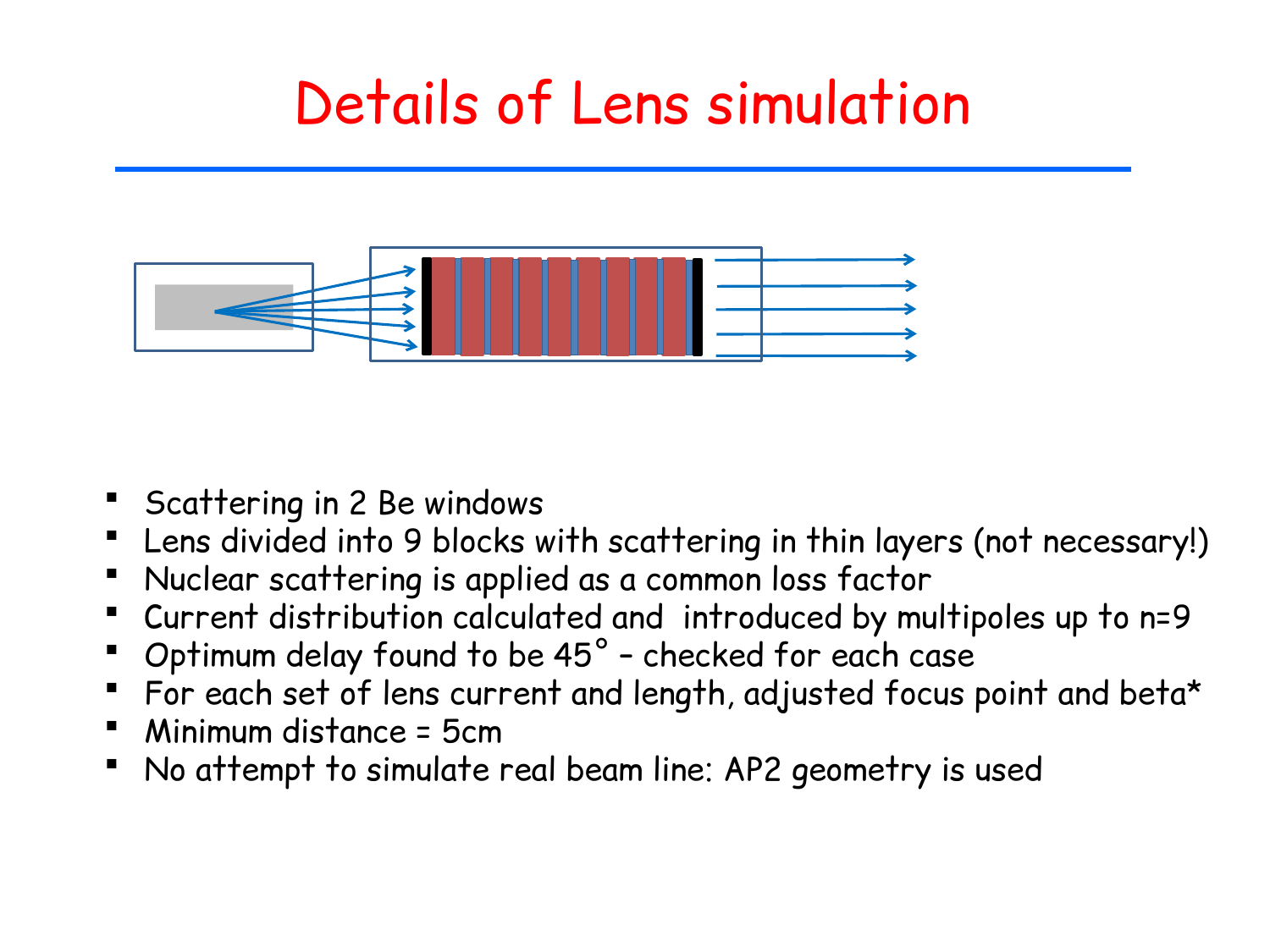

# Details of Lens simulation

Scattering in 2 Be windows
Lens divided into 9 blocks with scattering in thin layers (not necessary!)
Nuclear scattering is applied as a common loss factor
Current distribution calculated and  introduced by multipoles up to n=9
Optimum delay found to be 45˚ – checked for each case
For each set of lens current and length, adjusted focus point and beta*
Minimum distance = 5cm
No attempt to simulate real beam line: AP2 geometry is used